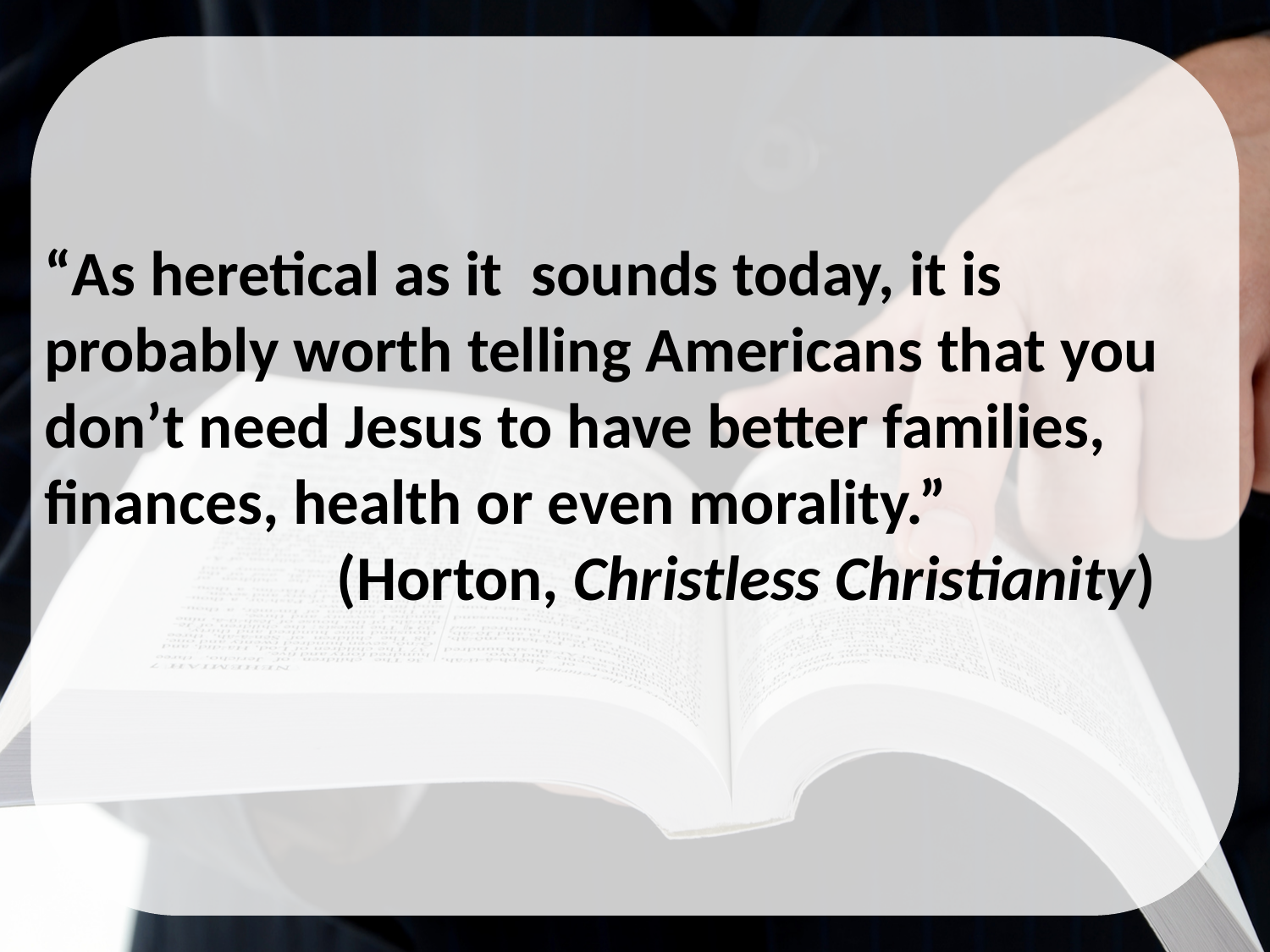

“As heretical as it  sounds today, it is probably worth telling Americans that you don’t need Jesus to have better families, finances, health or even morality.”
(Horton, Christless Christianity)